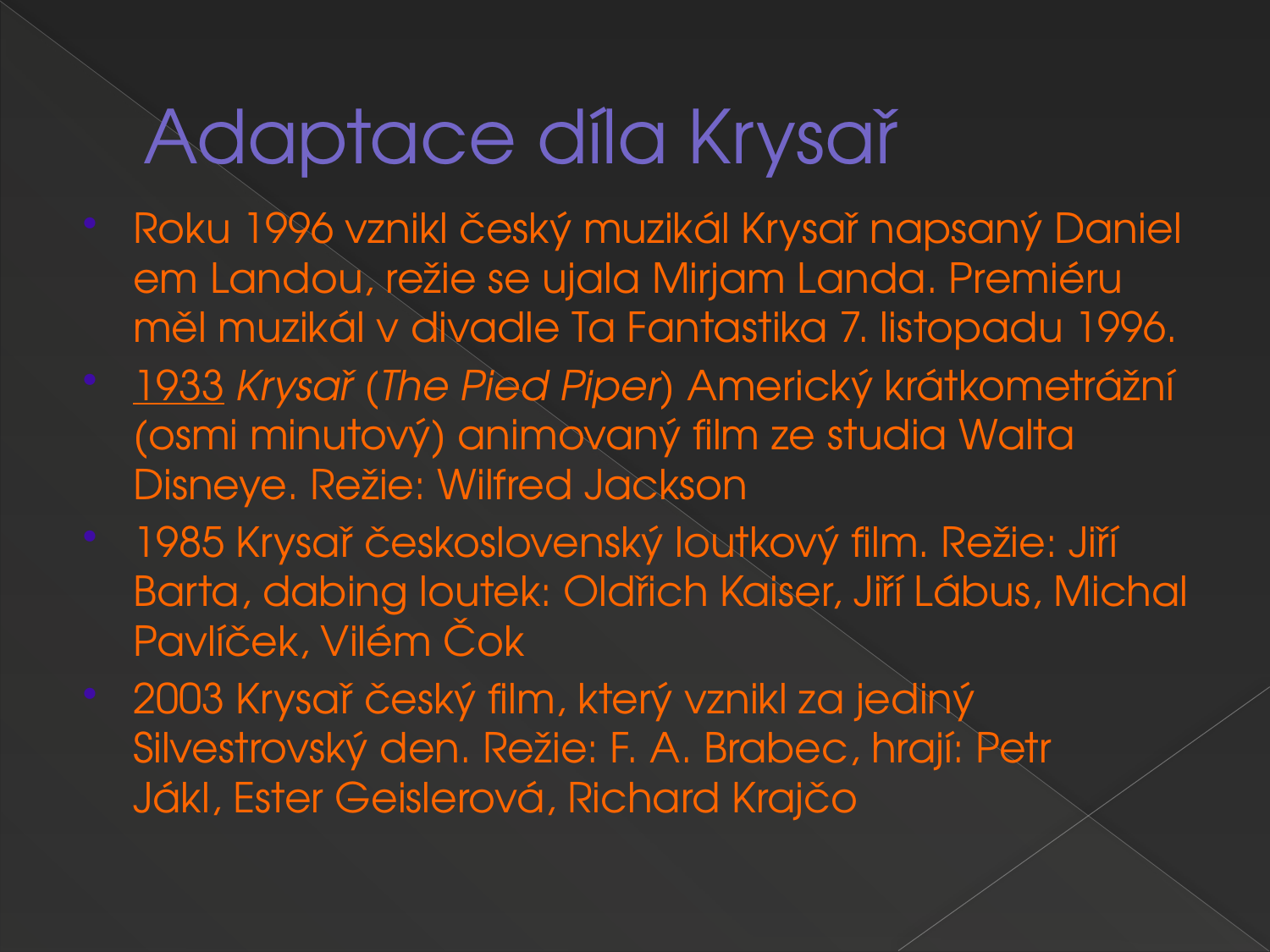

# Adaptace díla Krysař
Roku 1996 vznikl český muzikál Krysař napsaný Danielem Landou, režie se ujala Mirjam Landa. Premiéru měl muzikál v divadle Ta Fantastika 7. listopadu 1996.
1933 Krysař (The Pied Piper) Americký krátkometrážní (osmi minutový) animovaný film ze studia Walta Disneye. Režie: Wilfred Jackson
1985 Krysař československý loutkový film. Režie: Jiří Barta, dabing loutek: Oldřich Kaiser, Jiří Lábus, Michal Pavlíček, Vilém Čok
2003 Krysař český film, který vznikl za jediný Silvestrovský den. Režie: F. A. Brabec, hrají: Petr Jákl, Ester Geislerová, Richard Krajčo